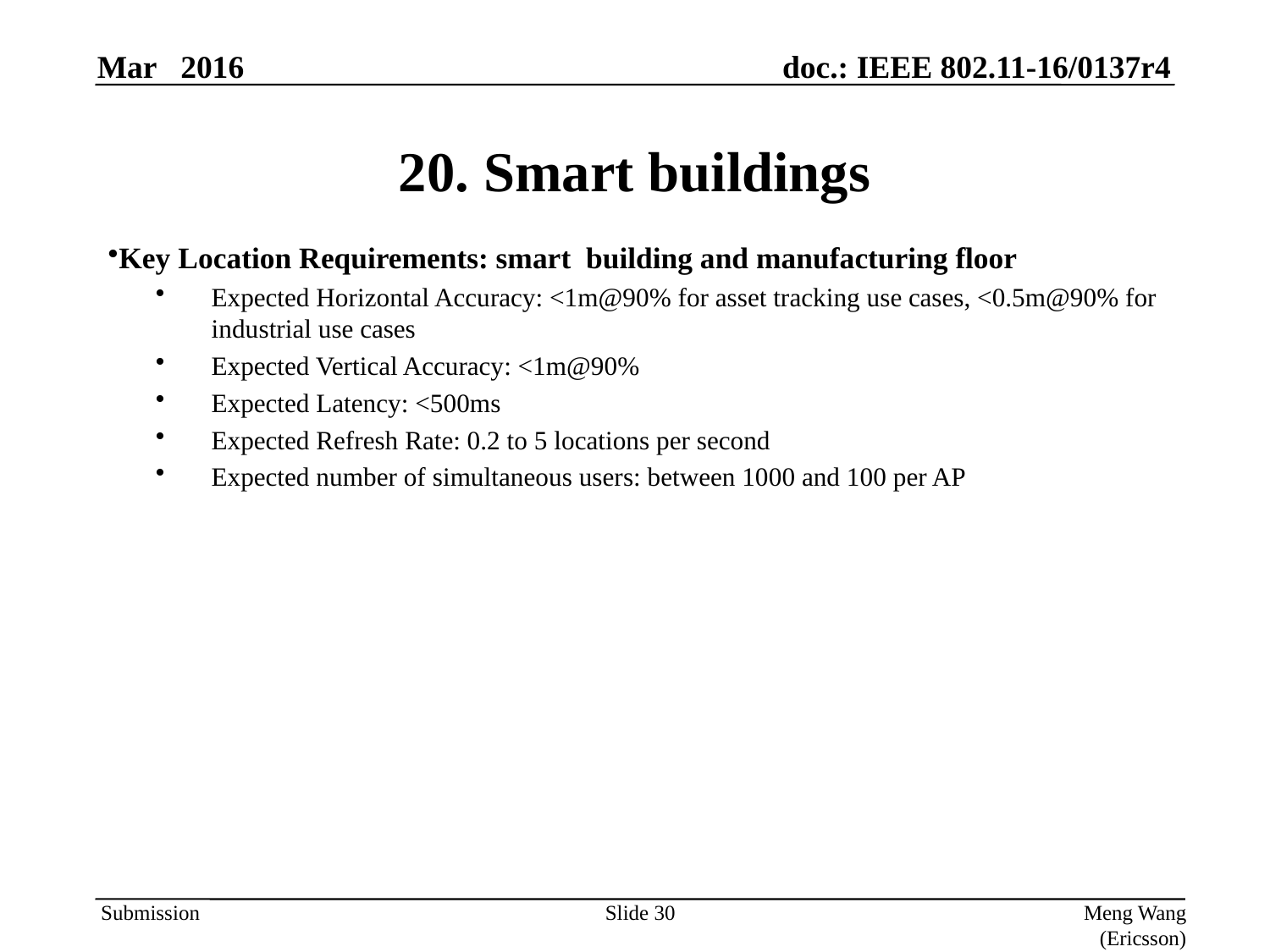

# 20. Smart buildings
Key Location Requirements: smart  building and manufacturing floor
Expected Horizontal Accuracy: <1m@90% for asset tracking use cases, <0.5m@90% for industrial use cases
Expected Vertical Accuracy: <1m@90%
Expected Latency: <500ms
Expected Refresh Rate: 0.2 to 5 locations per second
Expected number of simultaneous users: between 1000 and 100 per AP

Meng Wang (Ericsson)
Slide 30
March 2016